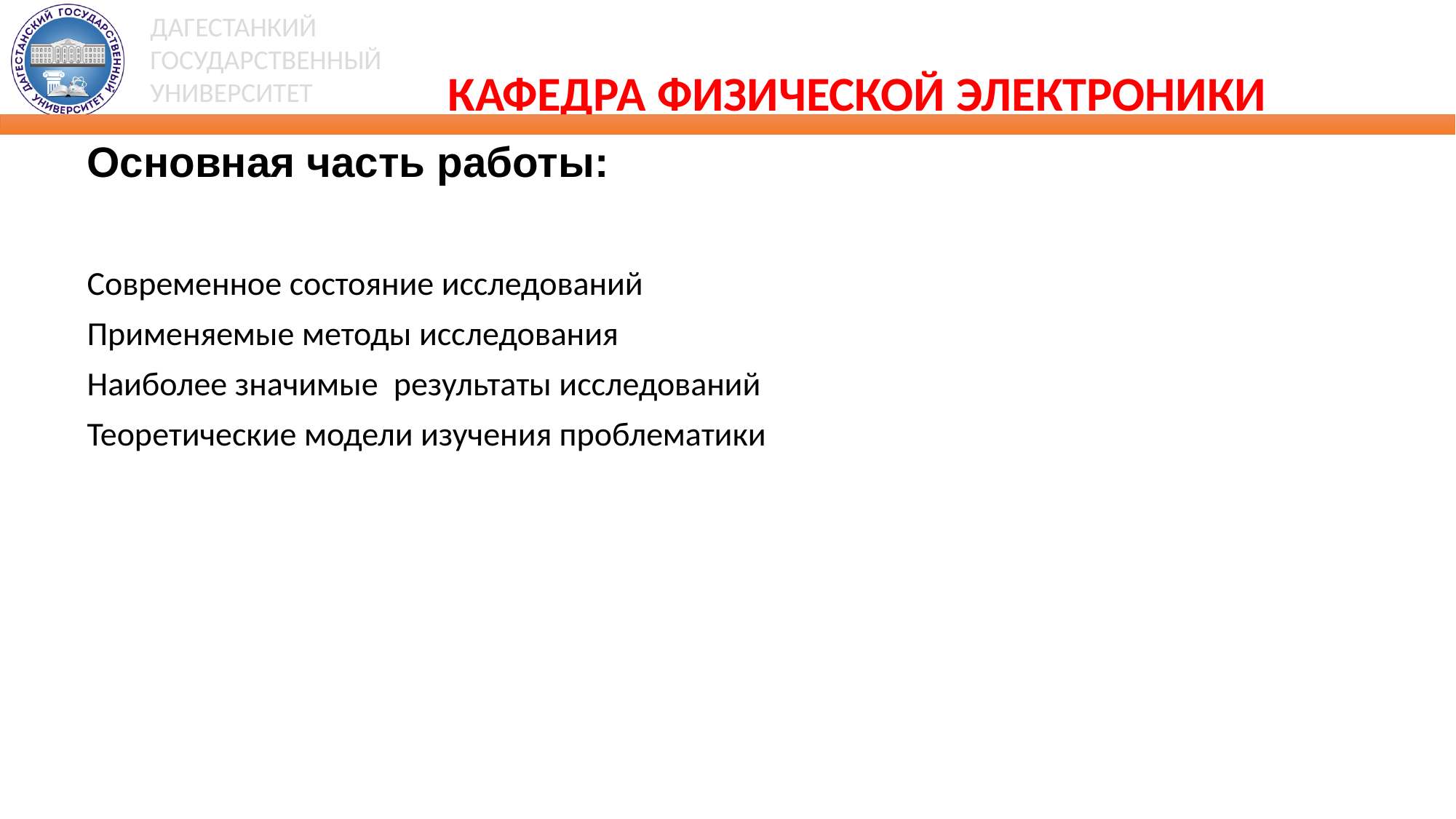

# Основная часть работы:
Современное состояние исследований
Применяемые методы исследования
Наиболее значимые  результаты исследований
Теоретические модели изучения проблематики